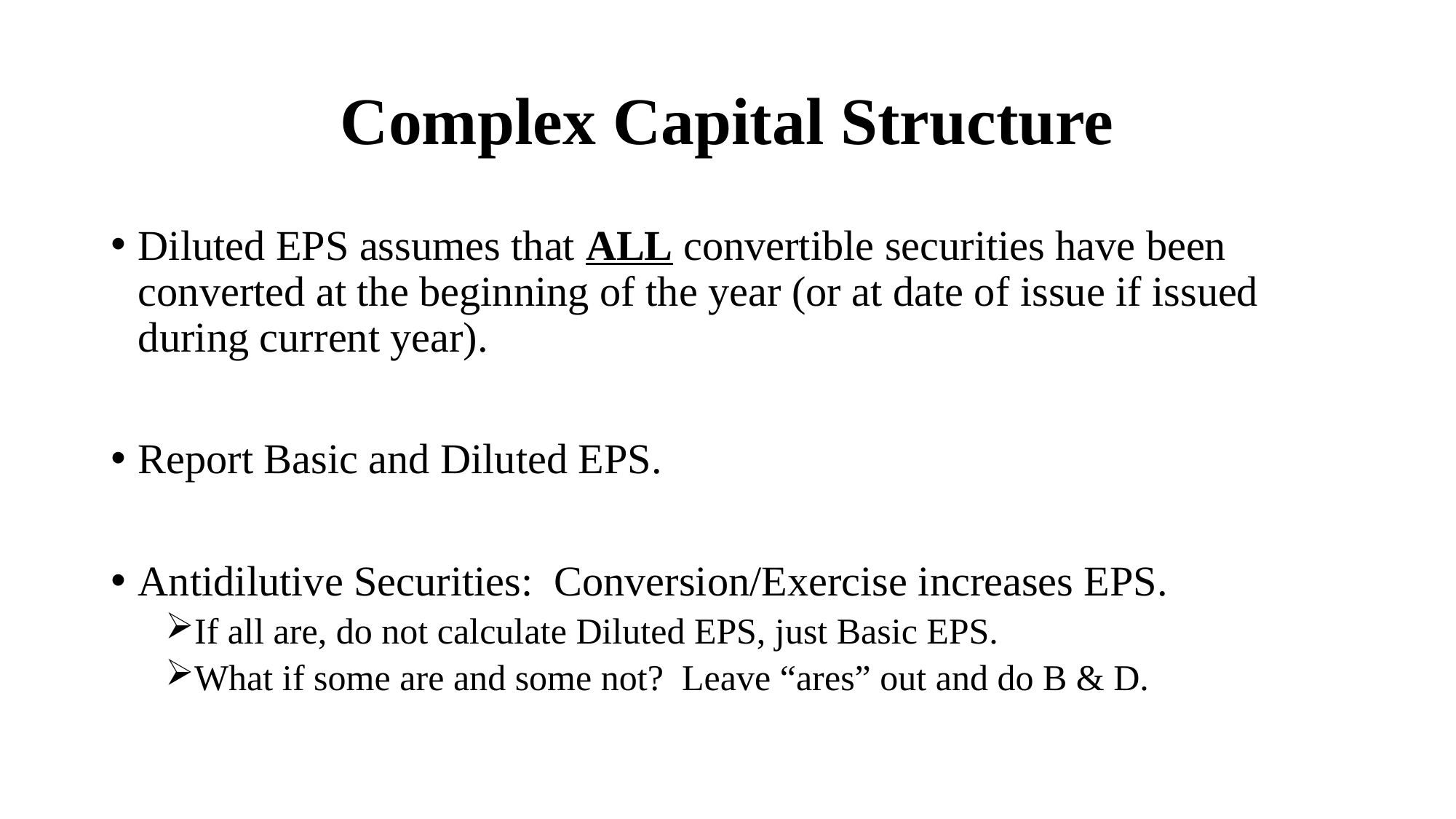

# Complex Capital Structure
Diluted EPS assumes that ALL convertible securities have been converted at the beginning of the year (or at date of issue if issued during current year).

Report Basic and Diluted EPS.

Antidilutive Securities:  Conversion/Exercise increases EPS.
If all are, do not calculate Diluted EPS, just Basic EPS.
What if some are and some not?  Leave “ares” out and do B & D.